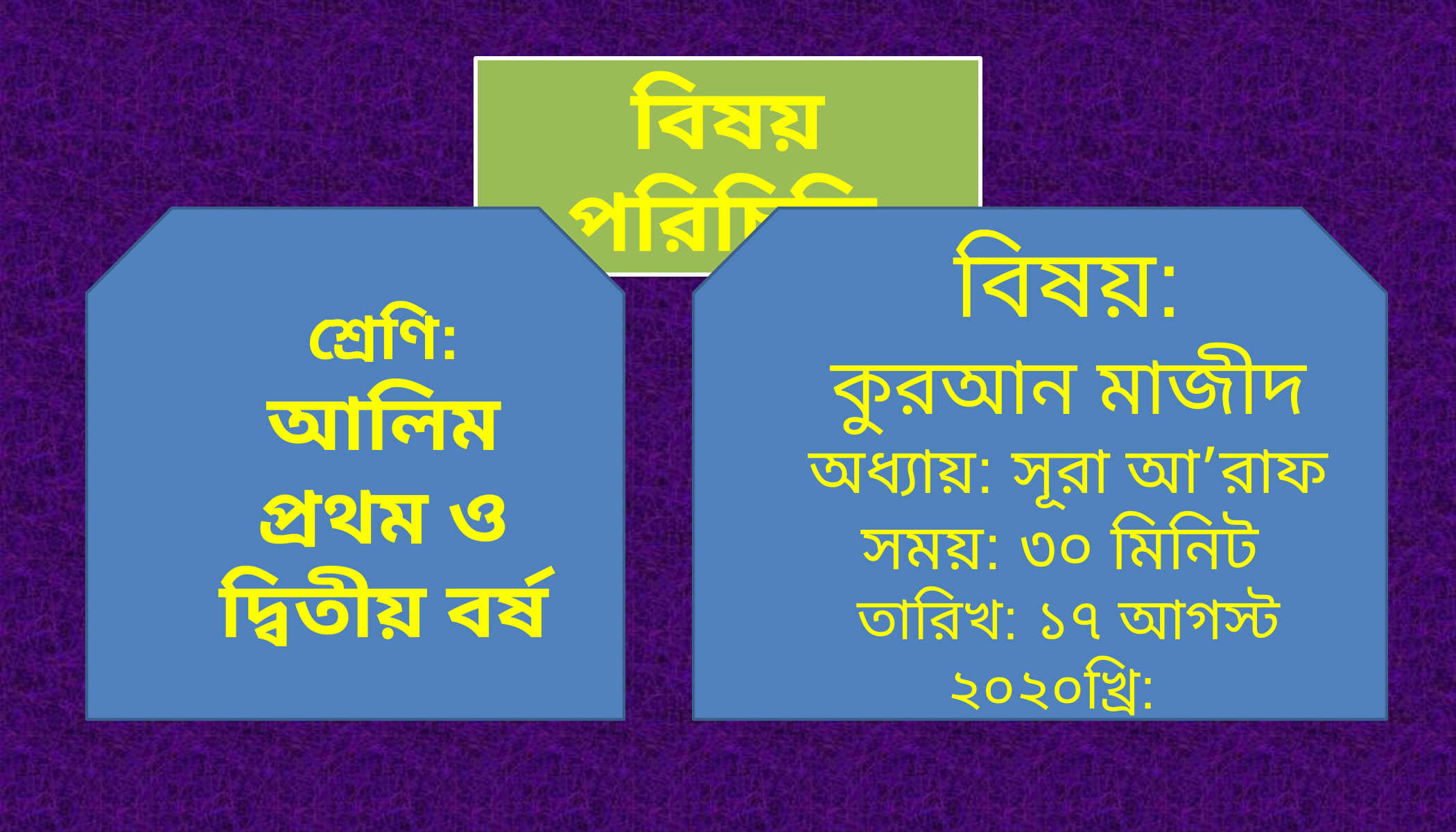

বিষয় পরিচিতি
শ্রেণি:
আলিম প্রথম ও দ্বিতীয় বর্ষ

বিষয়:
কুরআন মাজীদ
অধ্যায়: সূরা আ’রাফ
সময়: ৩০ মিনিট
তারিখ: ১৭ আগস্ট ২০২০খ্রি: